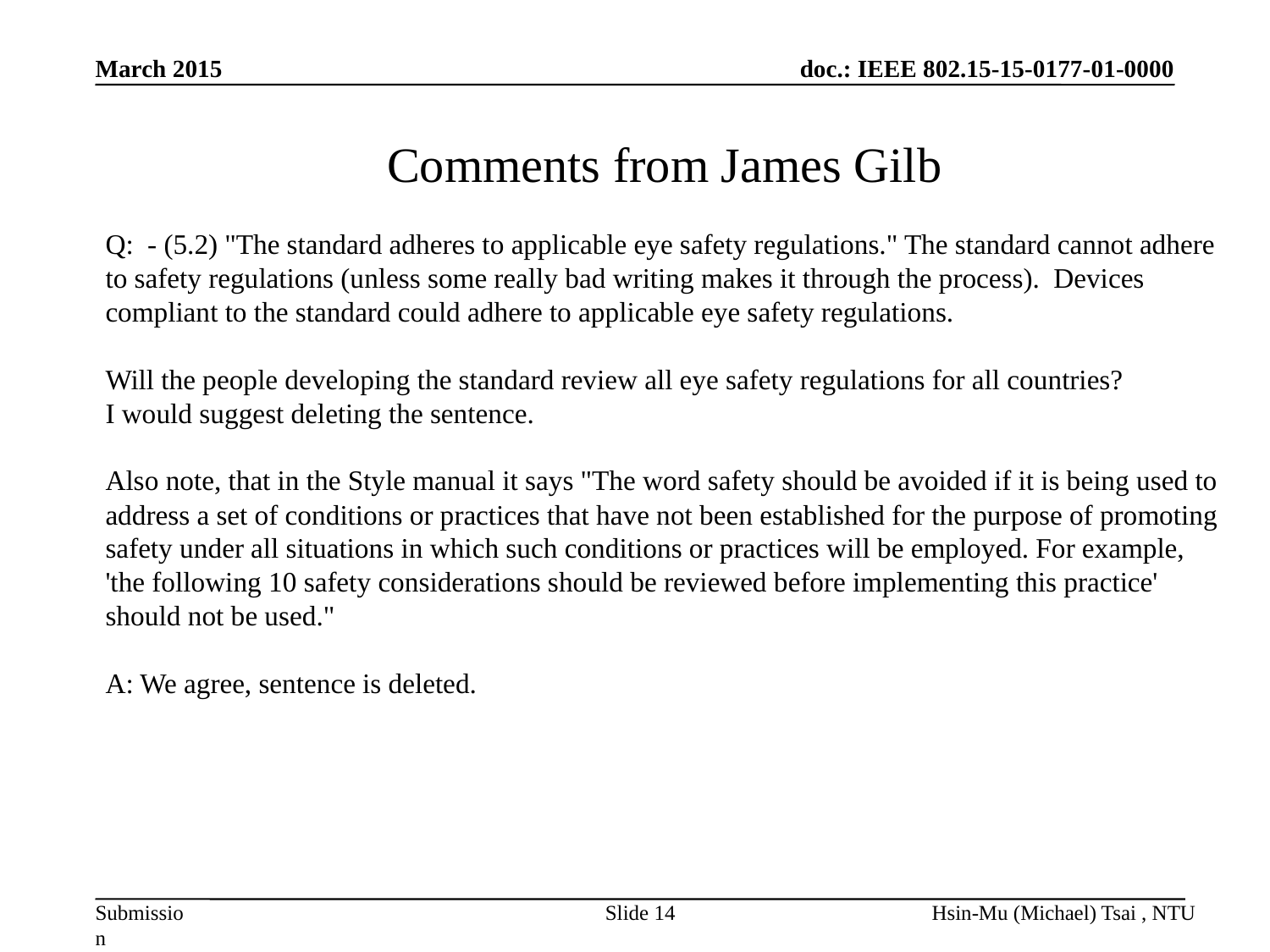

March 2015
Comments from James Gilb
Q:  - (5.2) "The standard adheres to applicable eye safety regulations." The standard cannot adhere to safety regulations (unless some really bad writing makes it through the process).  Devices compliant to the standard could adhere to applicable eye safety regulations.
Will the people developing the standard review all eye safety regulations for all countries?
I would suggest deleting the sentence.

Also note, that in the Style manual it says "The word safety should be avoided if it is being used to address a set of conditions or practices that have not been established for the purpose of promoting safety under all situations in which such conditions or practices will be employed. For example, 'the following 10 safety considerations should be reviewed before implementing this practice' should not be used."
A: We agree, sentence is deleted.

Slide 14
Hsin-Mu (Michael) Tsai , NTU